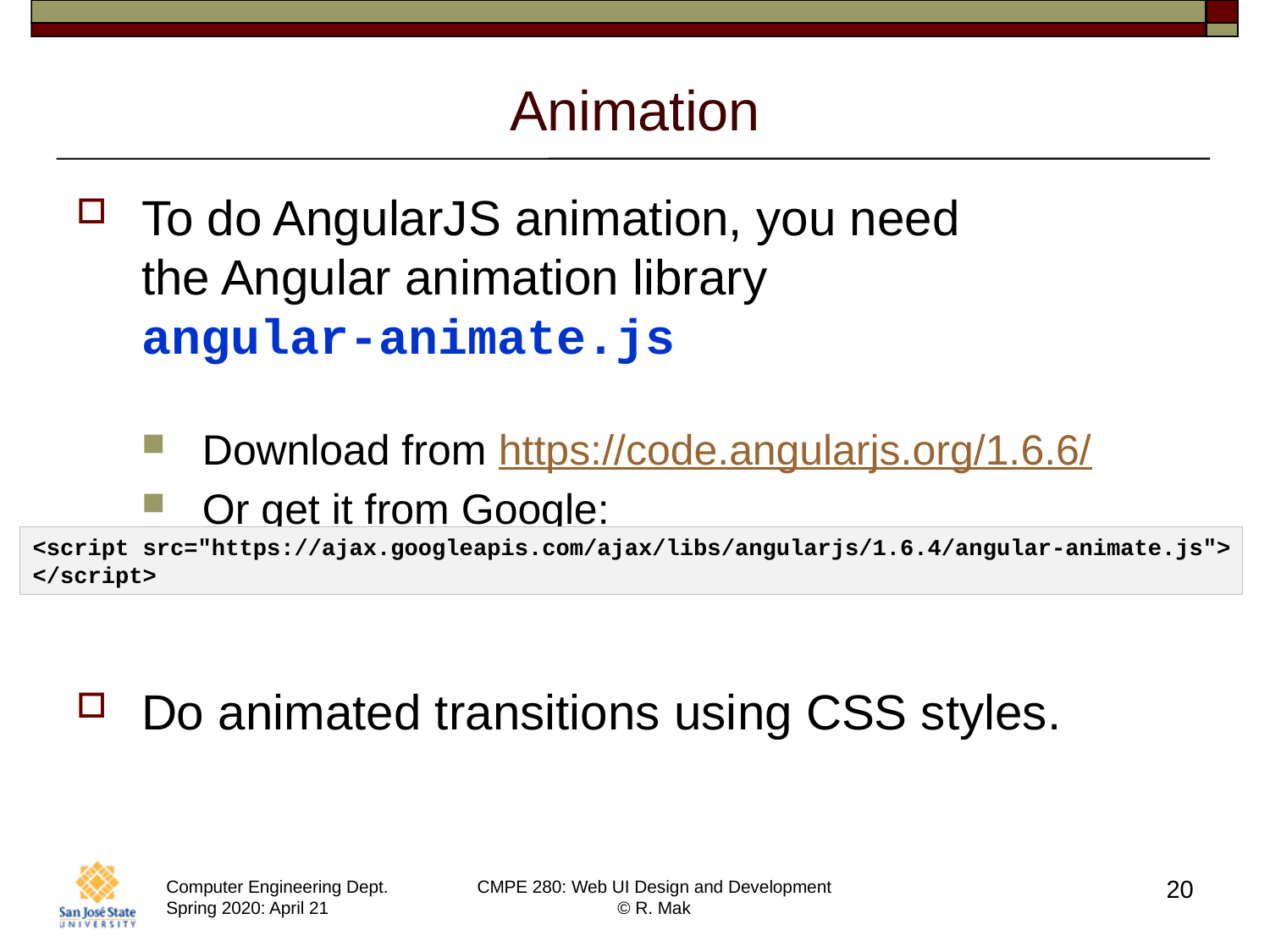

# Animation
To do AngularJS animation, you need
the Angular animation library
angular-animate.js

Download from https://code.angularjs.org/1.6.6/
Or get it from Google:

Do animated transitions using CSS styles.
<script src="https://ajax.googleapis.com/ajax/libs/angularjs/1.6.4/angular-animate.js">
</script>
20